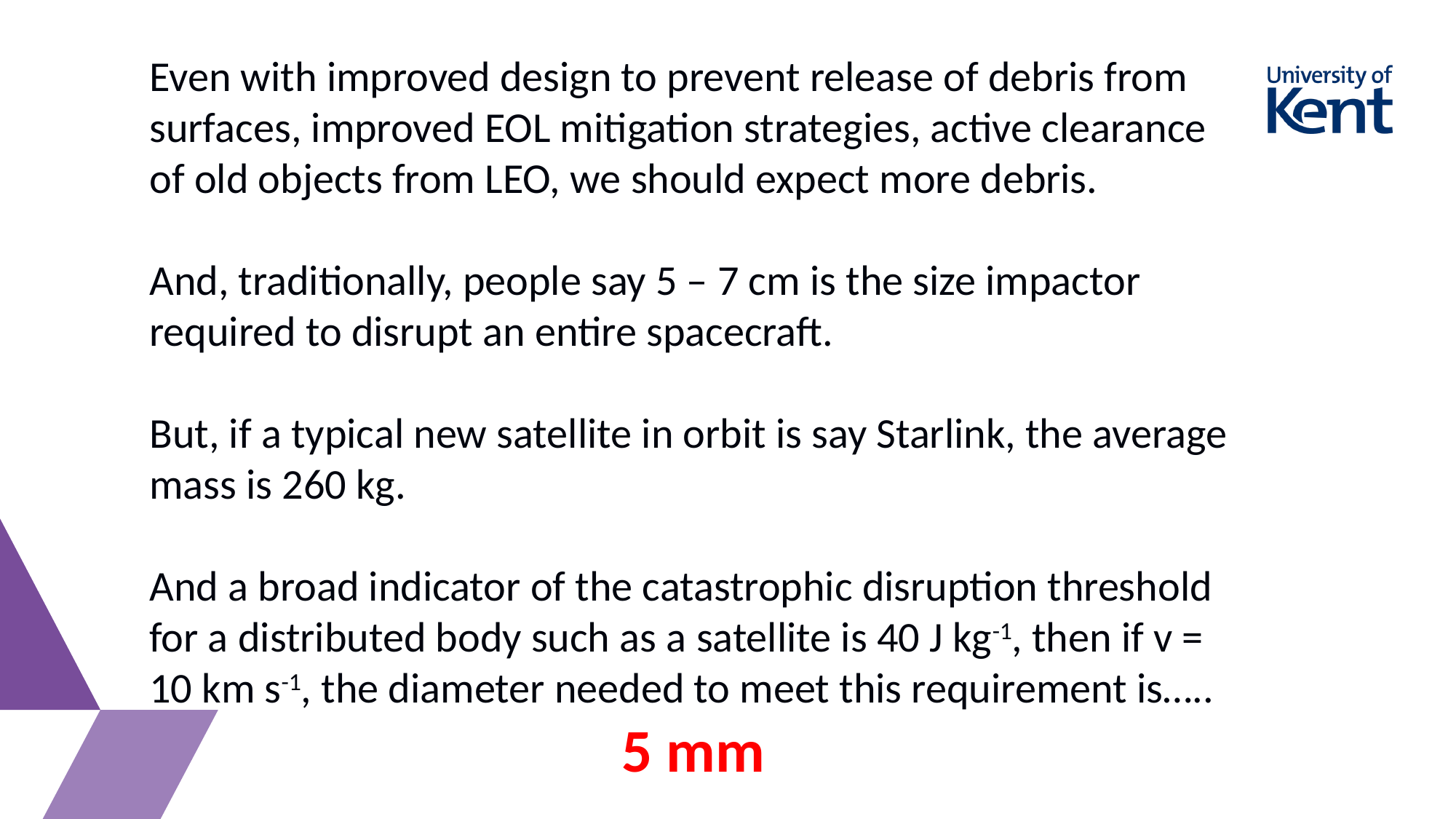

Even with improved design to prevent release of debris from surfaces, improved EOL mitigation strategies, active clearance of old objects from LEO, we should expect more debris.

And, traditionally, people say 5 – 7 cm is the size impactor required to disrupt an entire spacecraft.

But, if a typical new satellite in orbit is say Starlink, the average mass is 260 kg.

And a broad indicator of the catastrophic disruption threshold for a distributed body such as a satellite is 40 J kg-1, then if v = 10 km s-1, the diameter needed to meet this requirement is…..
                                                 5 mm